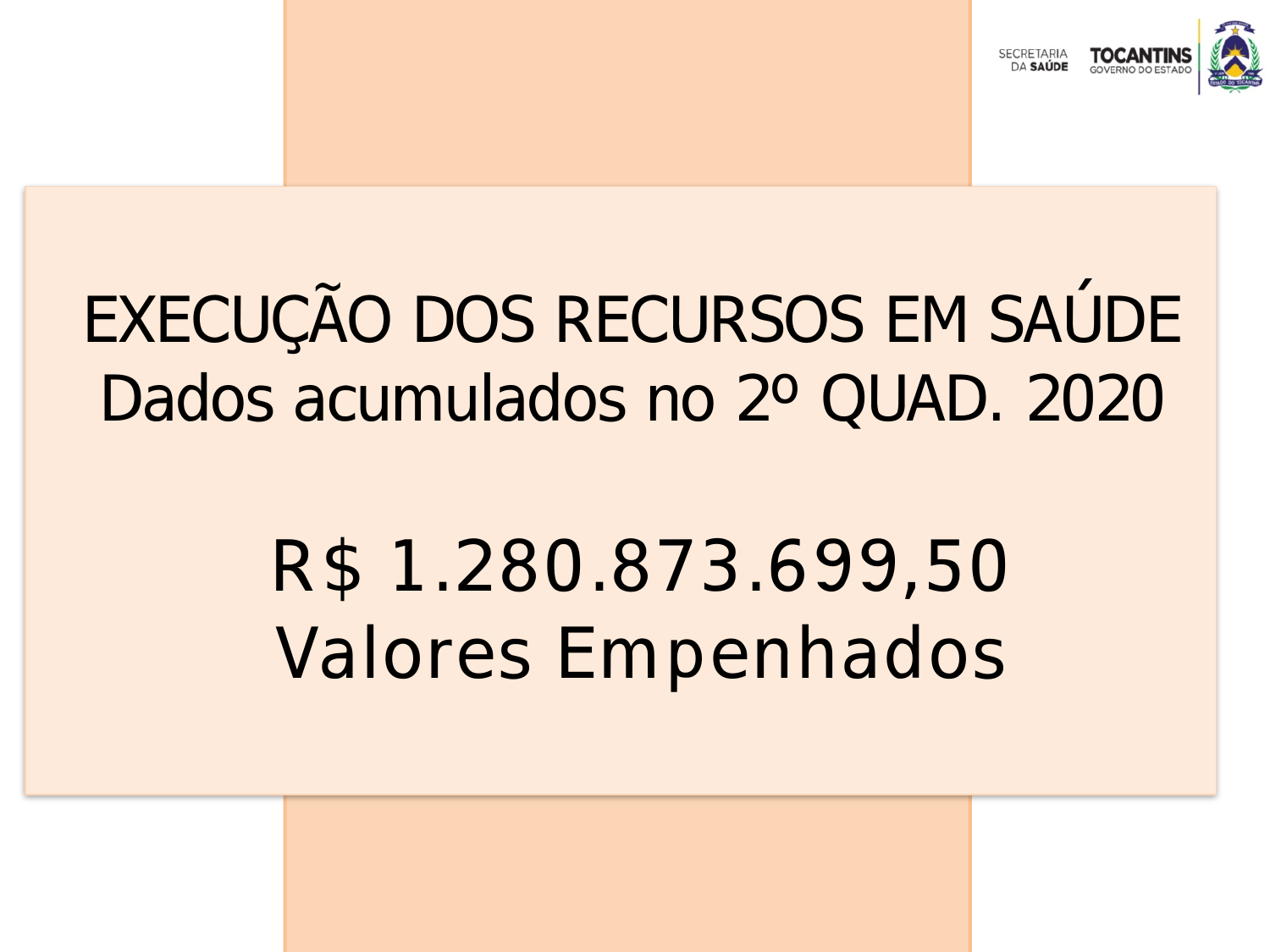

EXECUÇÃO DOS RECURSOS EM SAÚDE
Dados acumulados no 2º QUAD. 2020

R$ 1.280.873.699,50
Valores Empenhados